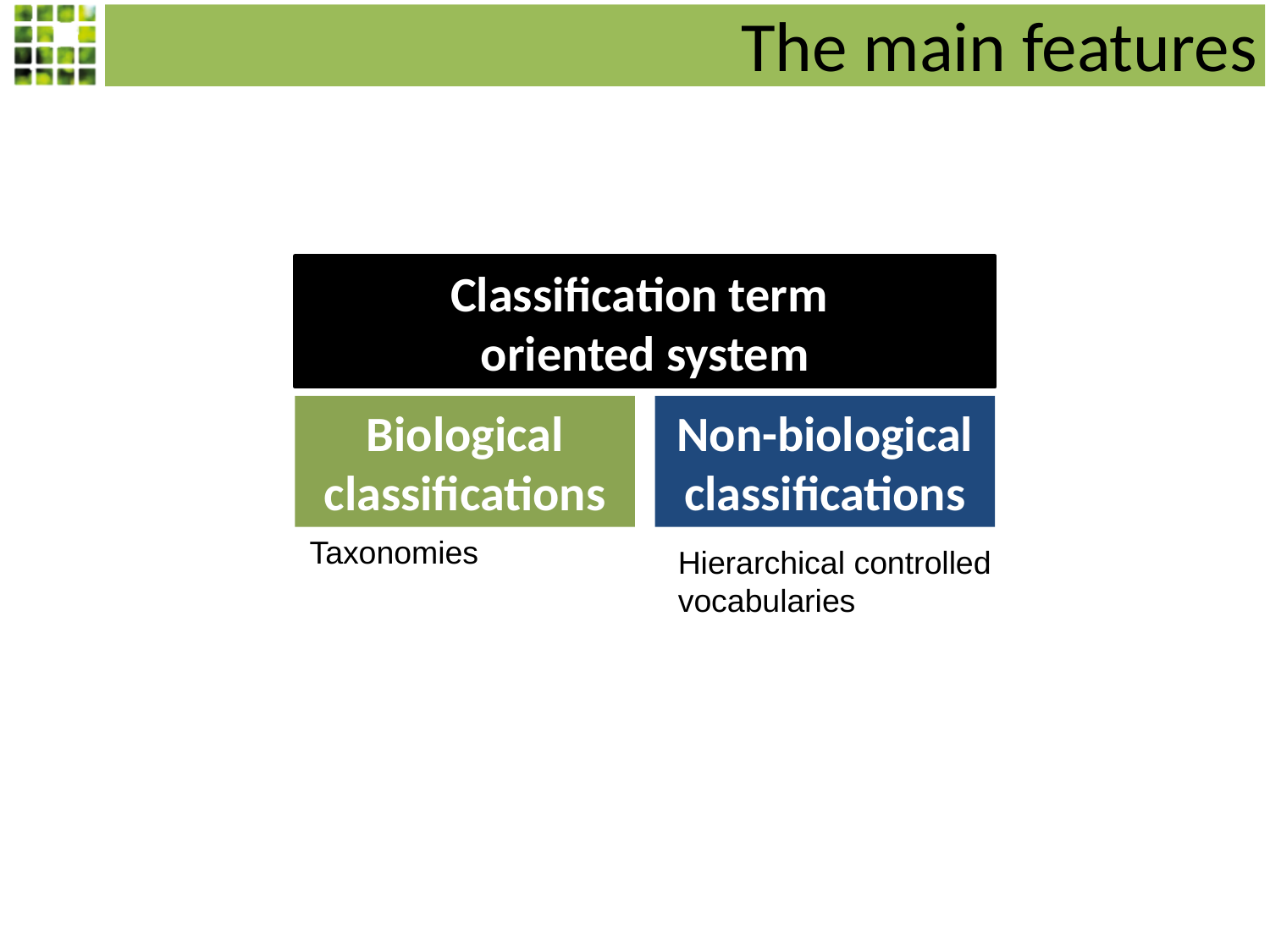

The main features
Classification term
oriented system
Biological
classifications
Non-biological
classifications
Taxonomies
Hierarchical controlled
vocabularies